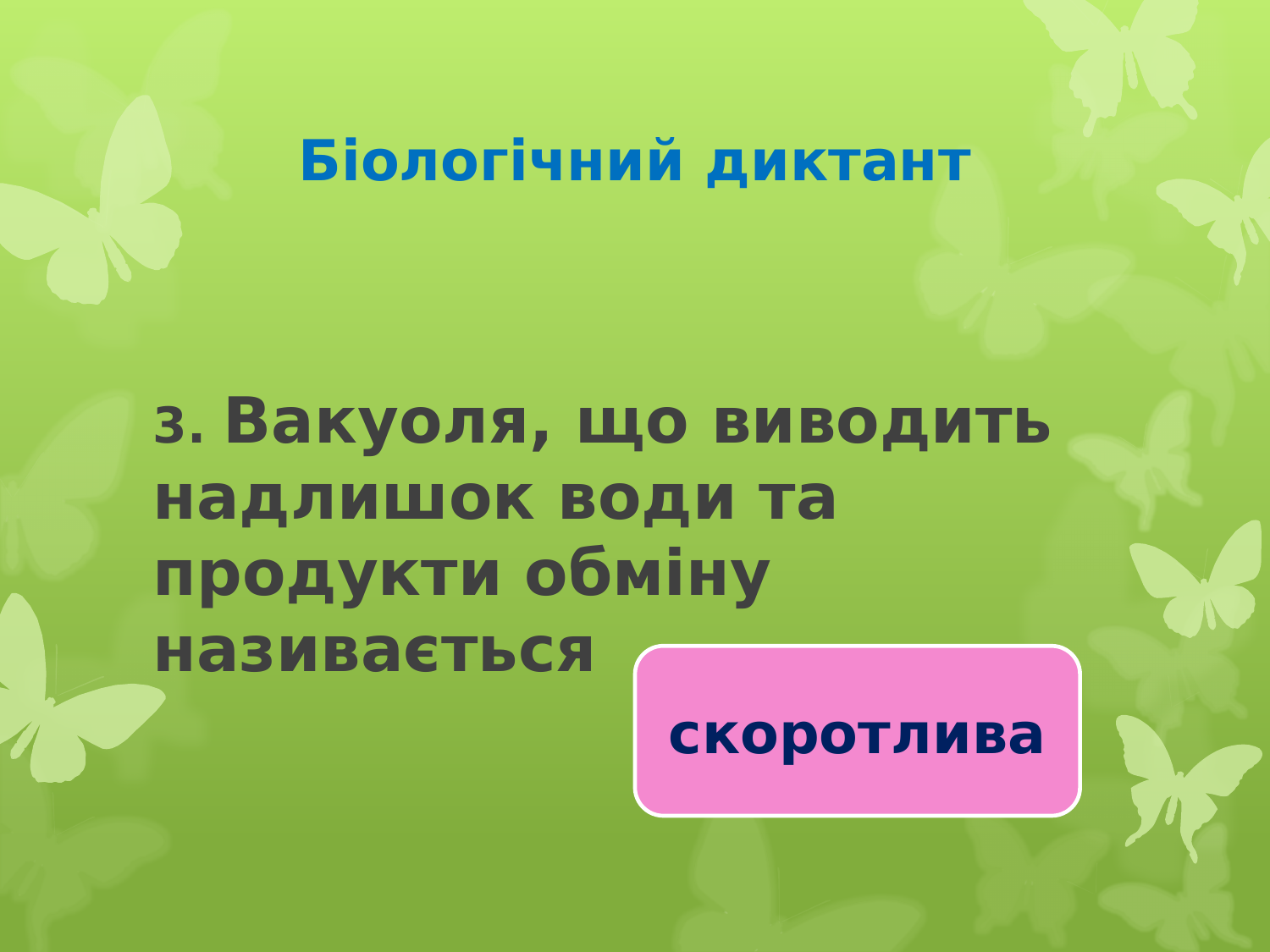

# Біологічний диктант
3. Вакуоля, що виводить надлишок води та продукти обміну називається
скоротлива